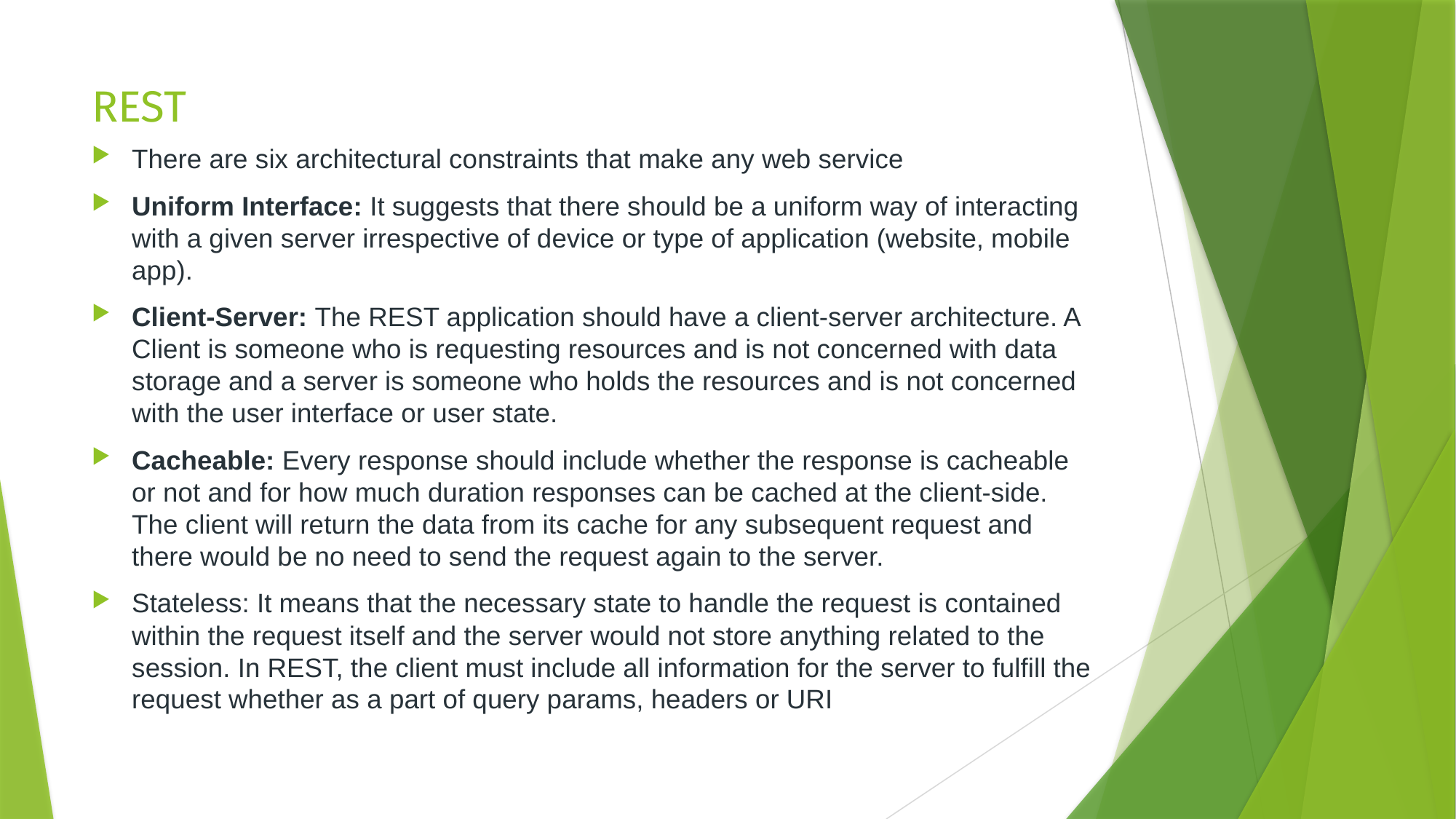

# REST
There are six architectural constraints that make any web service
Uniform Interface: It suggests that there should be a uniform way of interacting with a given server irrespective of device or type of application (website, mobile app).
Client-Server: The REST application should have a client-server architecture. A Client is someone who is requesting resources and is not concerned with data storage and a server is someone who holds the resources and is not concerned with the user interface or user state.
Cacheable: Every response should include whether the response is cacheable or not and for how much duration responses can be cached at the client-side. The client will return the data from its cache for any subsequent request and there would be no need to send the request again to the server.
Stateless: It means that the necessary state to handle the request is contained within the request itself and the server would not store anything related to the session. In REST, the client must include all information for the server to fulfill the request whether as a part of query params, headers or URI